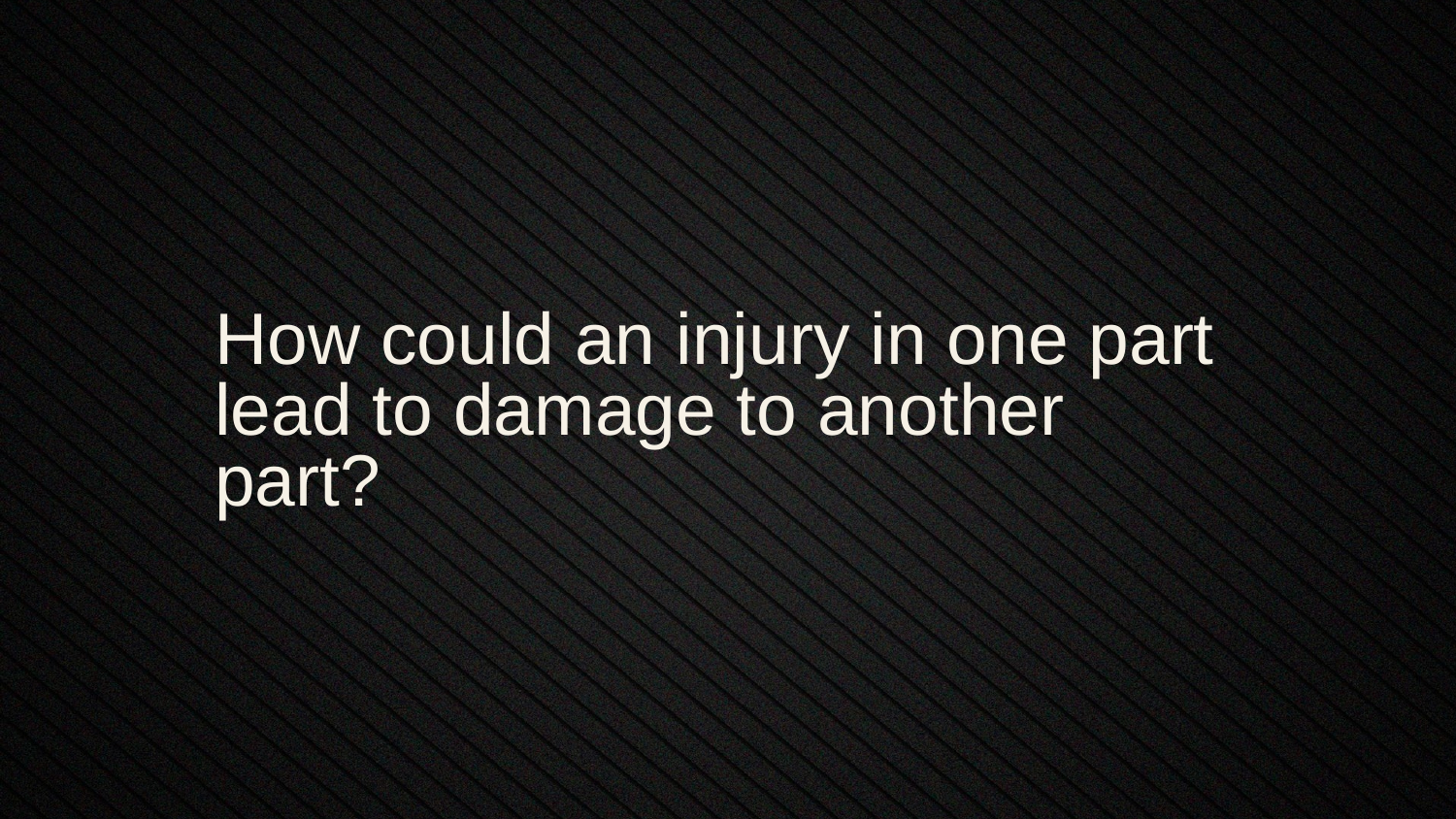

How could an injury in one part lead to damage to another part?